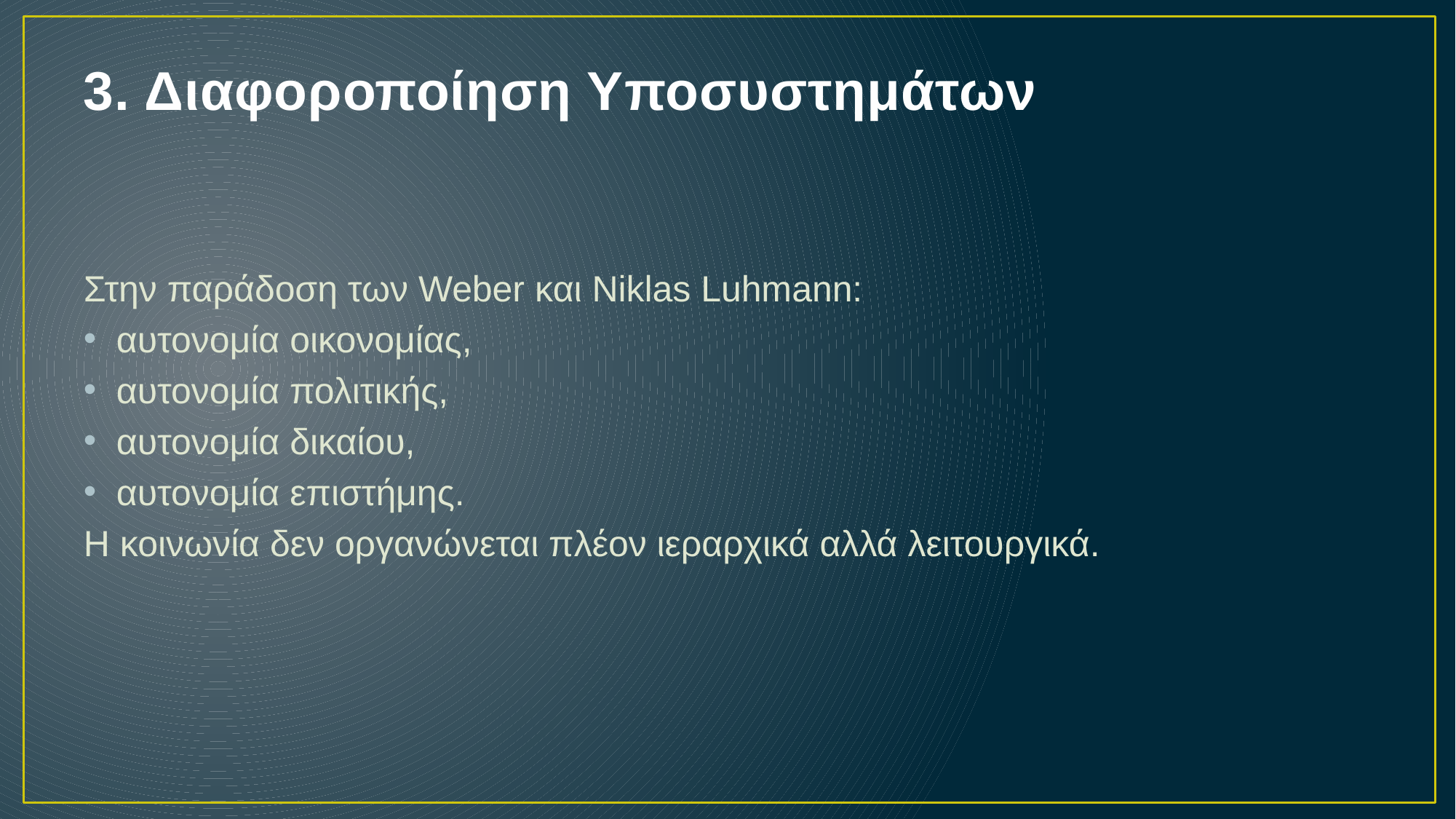

# 3. Διαφοροποίηση Υποσυστημάτων
Στην παράδοση των Weber και Niklas Luhmann:
αυτονομία οικονομίας,
αυτονομία πολιτικής,
αυτονομία δικαίου,
αυτονομία επιστήμης.
Η κοινωνία δεν οργανώνεται πλέον ιεραρχικά αλλά λειτουργικά.